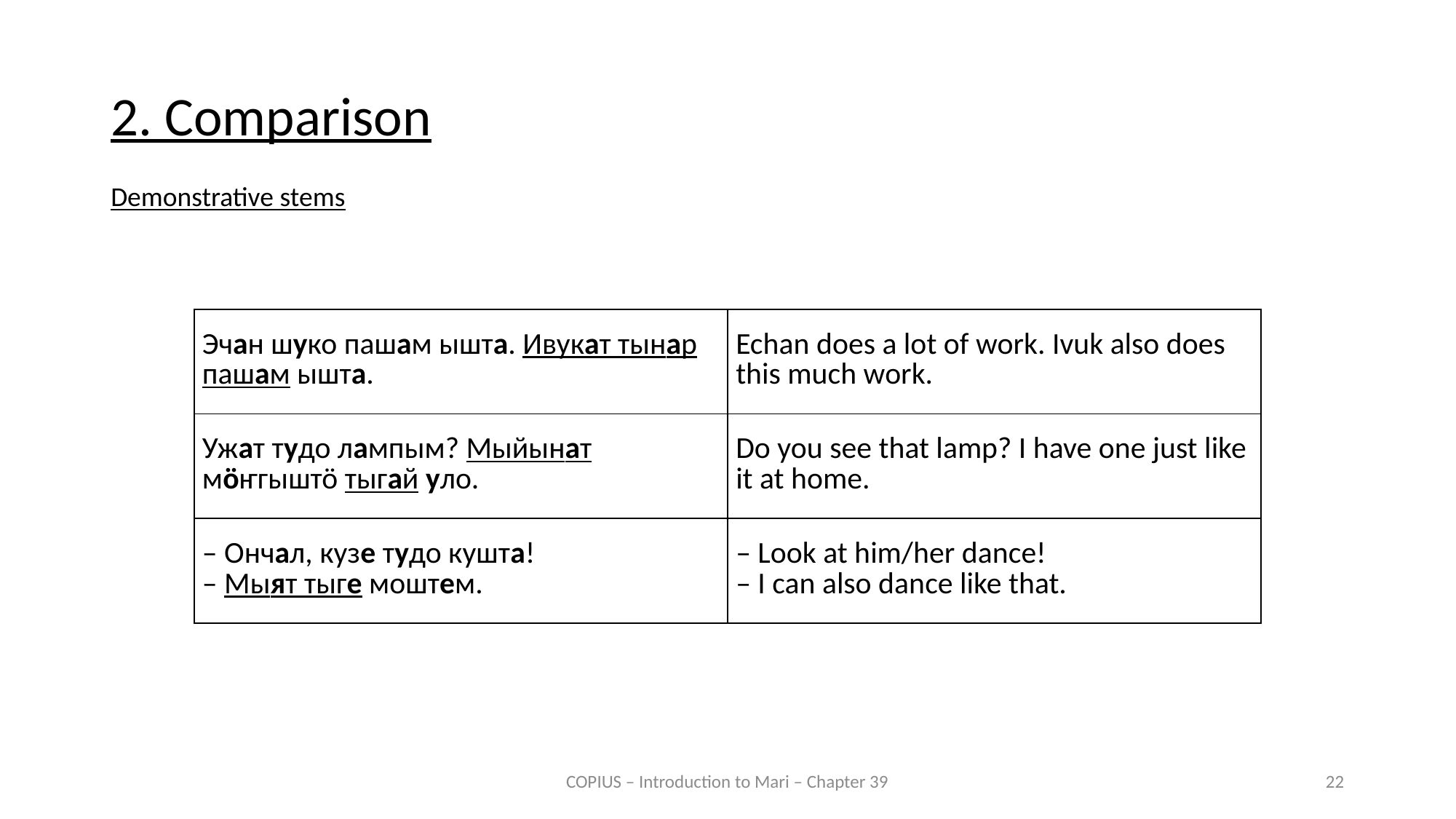

2. Comparison
Demonstrative stems
| Эчан шуко пашам ышта. Ивукат тынар пашам ышта. | Echan does a lot of work. Ivuk also does this much work. |
| --- | --- |
| Ужат тудо лампым? Мыйынат мӧҥгыштӧ тыгай уло. | Do you see that lamp? I have one just like it at home. |
| – Ончал, кузе тудо кушта! – Мыят тыге моштем. | – Look at him/her dance! – I can also dance like that. |
COPIUS – Introduction to Mari – Chapter 39
22